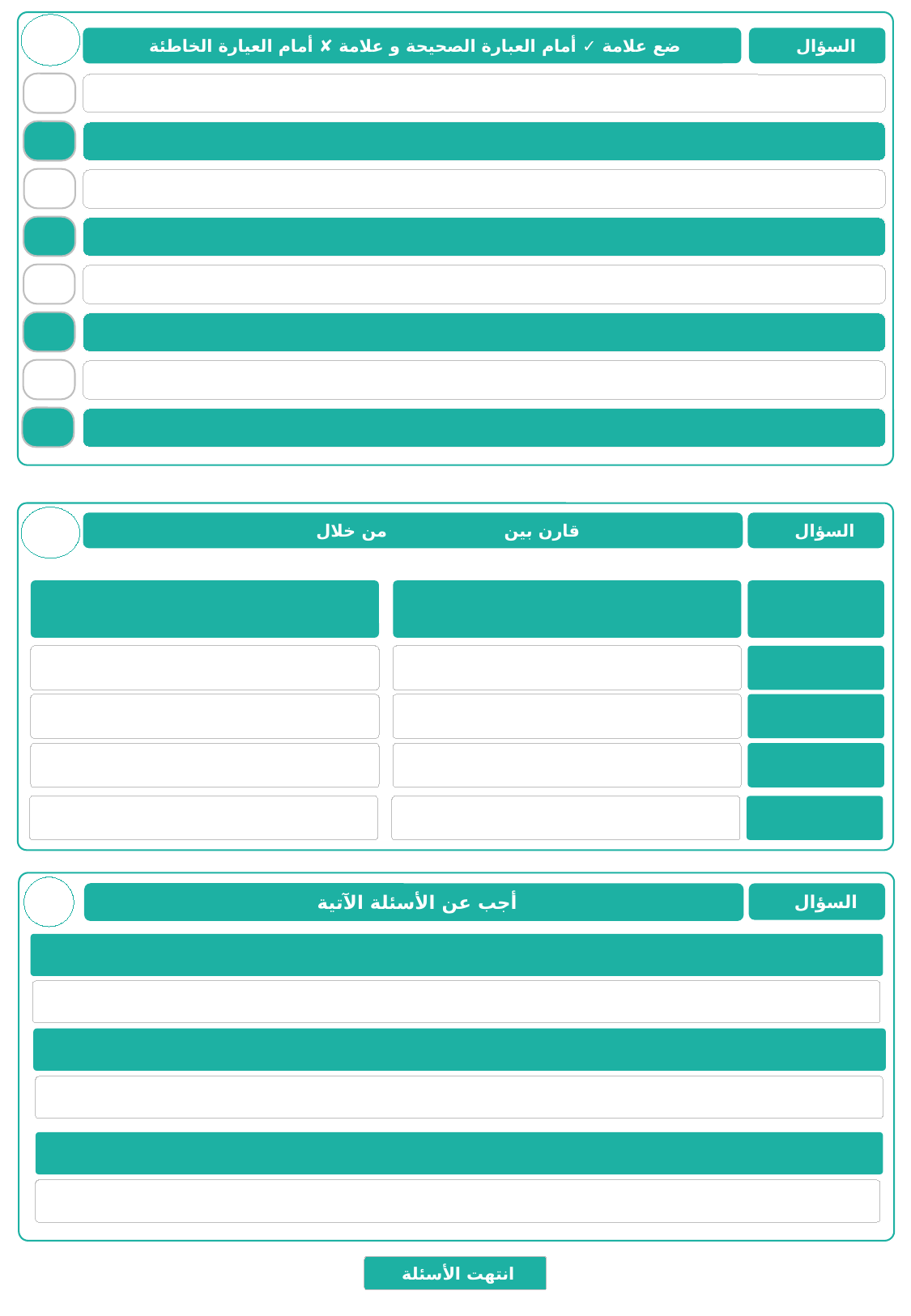

ضع علامة ✓ أمام العبارة الصحيحة و علامة ✘ أمام العيارة الخاطئة
السؤال

قارن بين                    من خلال
السؤال

أجب عن الأسئلة الآتية
السؤال

انتهت الأسئلة